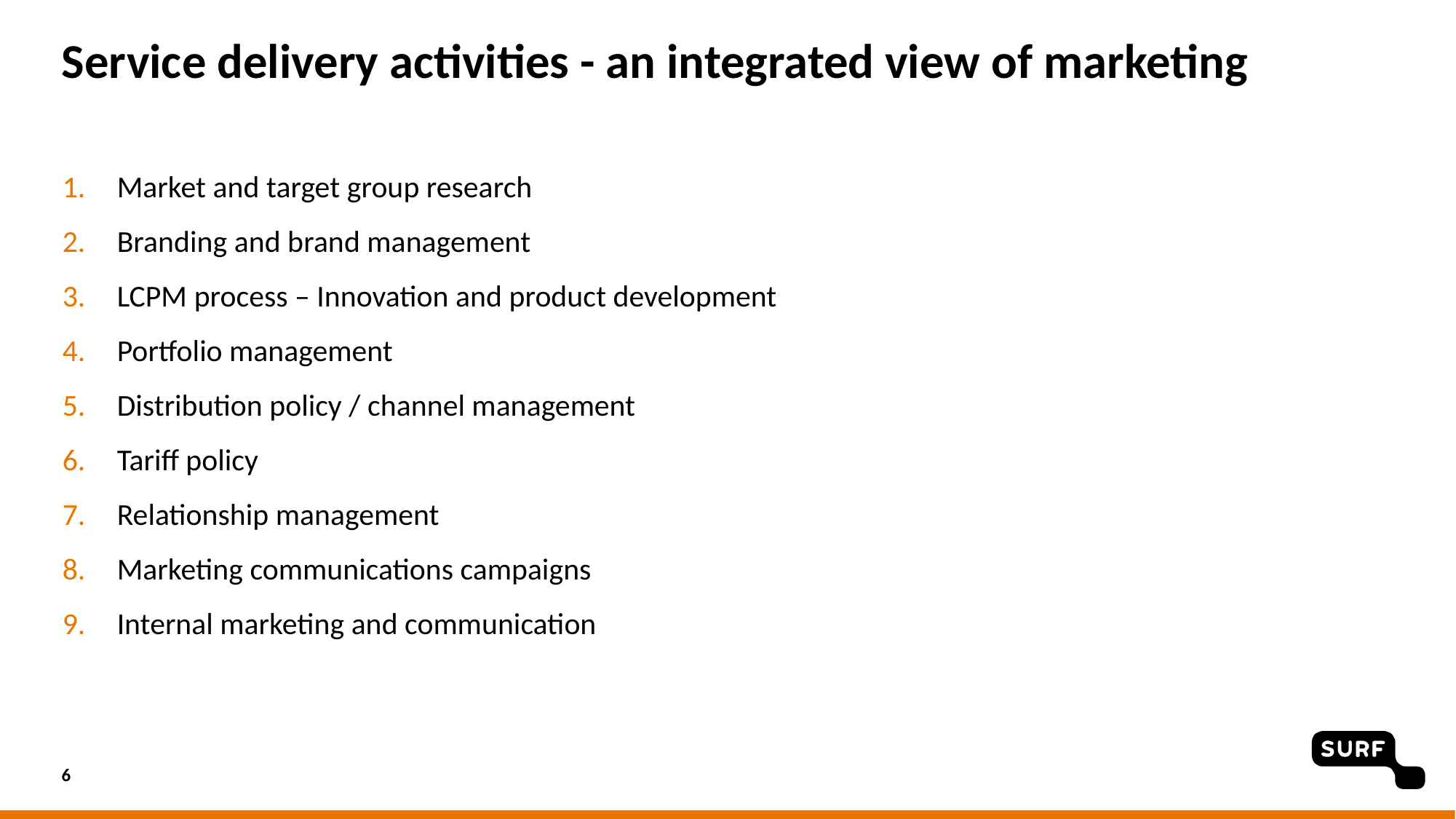

# Service delivery activities - an integrated view of marketing
Market and target group research
Branding and brand management
LCPM process – Innovation and product development
Portfolio management
Distribution policy / channel management
Tariff policy
Relationship management
Marketing communications campaigns
Internal marketing and communication
6